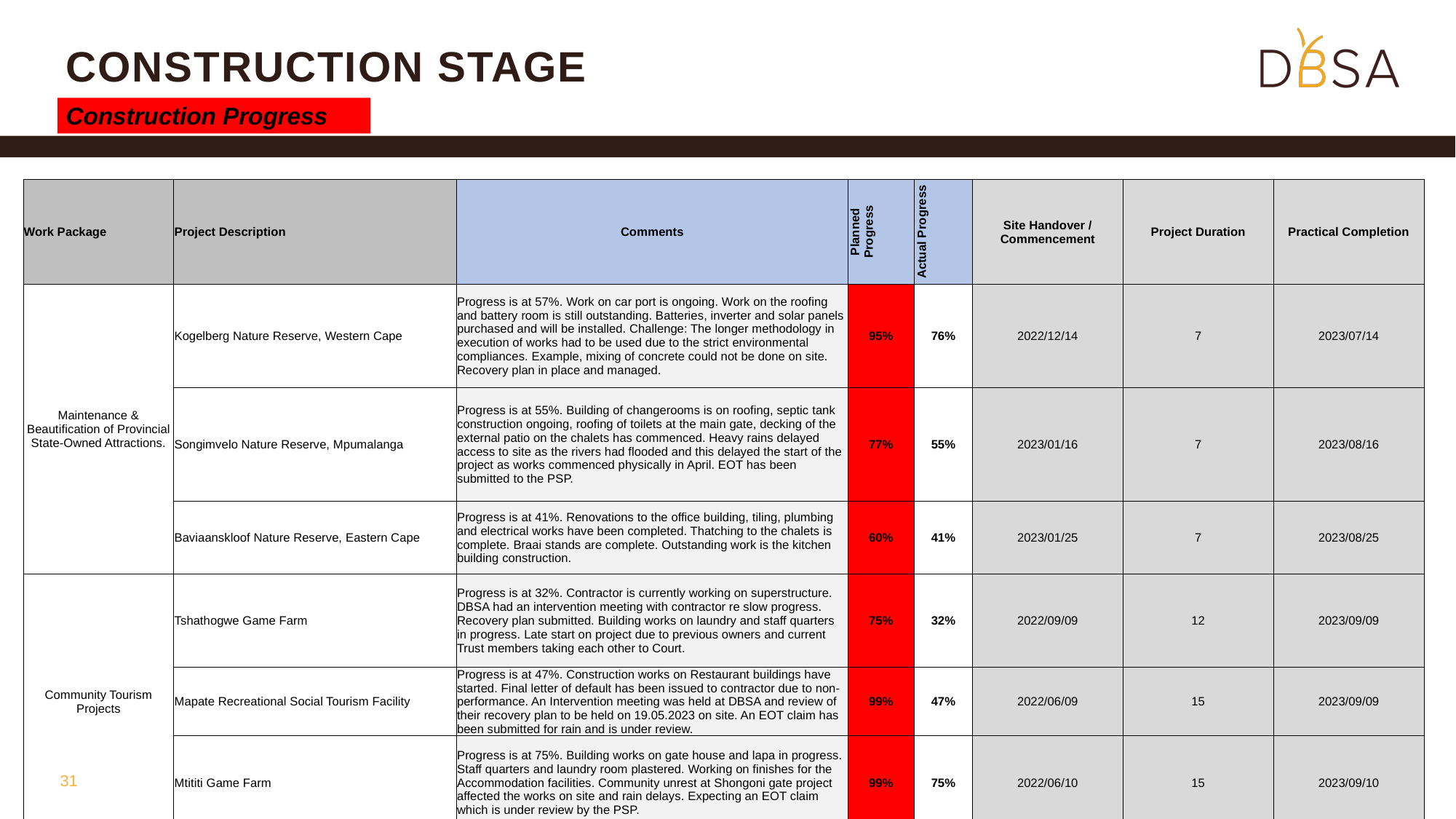

# Construction STAGE
Construction Progress
| Work Package | Project Description | Comments | Planned Progress | Actual Progress | Site Handover / Commencement | Project Duration | Practical Completion |
| --- | --- | --- | --- | --- | --- | --- | --- |
| Maintenance & Beautification of Provincial State-Owned Attractions. | Kogelberg Nature Reserve, Western Cape | Progress is at 57%. Work on car port is ongoing. Work on the roofing and battery room is still outstanding. Batteries, inverter and solar panels purchased and will be installed. Challenge: The longer methodology in execution of works had to be used due to the strict environmental compliances. Example, mixing of concrete could not be done on site. Recovery plan in place and managed. | 95% | 76% | 2022/12/14 | 7 | 2023/07/14 |
|  | Songimvelo Nature Reserve, Mpumalanga | Progress is at 55%. Building of changerooms is on roofing, septic tank construction ongoing, roofing of toilets at the main gate, decking of the external patio on the chalets has commenced. Heavy rains delayed access to site as the rivers had flooded and this delayed the start of the project as works commenced physically in April. EOT has been submitted to the PSP. | 77% | 55% | 2023/01/16 | 7 | 2023/08/16 |
|  | Baviaanskloof Nature Reserve, Eastern Cape | Progress is at 41%. Renovations to the office building, tiling, plumbing and electrical works have been completed. Thatching to the chalets is complete. Braai stands are complete. Outstanding work is the kitchen building construction. | 60% | 41% | 2023/01/25 | 7 | 2023/08/25 |
| Community Tourism Projects | Tshathogwe Game Farm | Progress is at 32%. Contractor is currently working on superstructure. DBSA had an intervention meeting with contractor re slow progress. Recovery plan submitted. Building works on laundry and staff quarters in progress. Late start on project due to previous owners and current Trust members taking each other to Court. | 75% | 32% | 2022/09/09 | 12 | 2023/09/09 |
|  | Mapate Recreational Social Tourism Facility | Progress is at 47%. Construction works on Restaurant buildings have started. Final letter of default has been issued to contractor due to non-performance. An Intervention meeting was held at DBSA and review of their recovery plan to be held on 19.05.2023 on site. An EOT claim has been submitted for rain and is under review. | 99% | 47% | 2022/06/09 | 15 | 2023/09/09 |
|  | Mtititi Game Farm | Progress is at 75%. Building works on gate house and lapa in progress. Staff quarters and laundry room plastered. Working on finishes for the Accommodation facilities. Community unrest at Shongoni gate project affected the works on site and rain delays. Expecting an EOT claim which is under review by the PSP. | 99% | 75% | 2022/06/10 | 15 | 2023/09/10 |
31